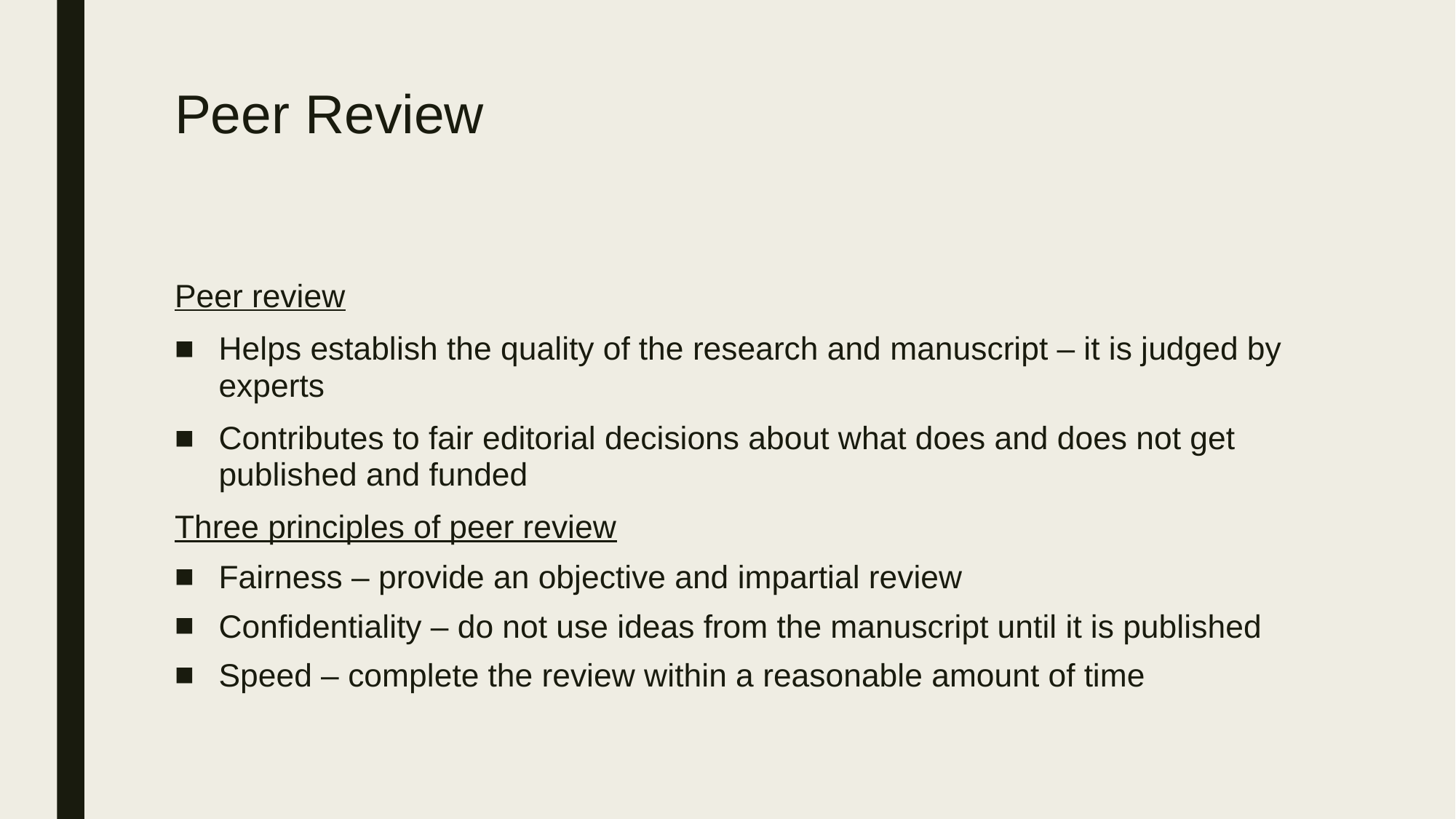

# Peer Review
Peer review
Helps establish the quality of the research and manuscript – it is judged by experts
Contributes to fair editorial decisions about what does and does not get published and funded
Three principles of peer review
Fairness – provide an objective and impartial review
Confidentiality – do not use ideas from the manuscript until it is published
Speed – complete the review within a reasonable amount of time